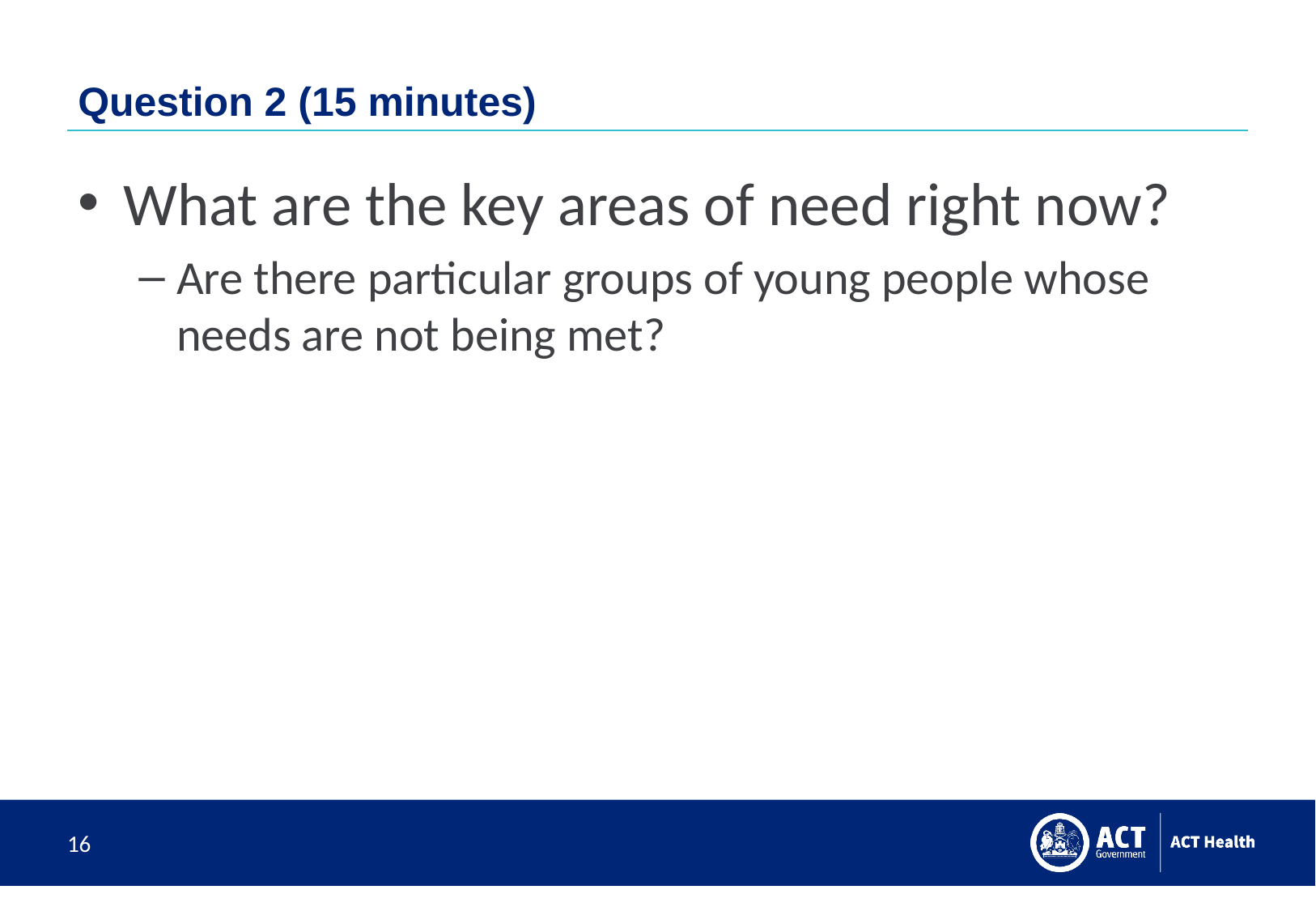

# Question 2 (15 minutes)
What are the key areas of need right now?
Are there particular groups of young people whose needs are not being met?
16